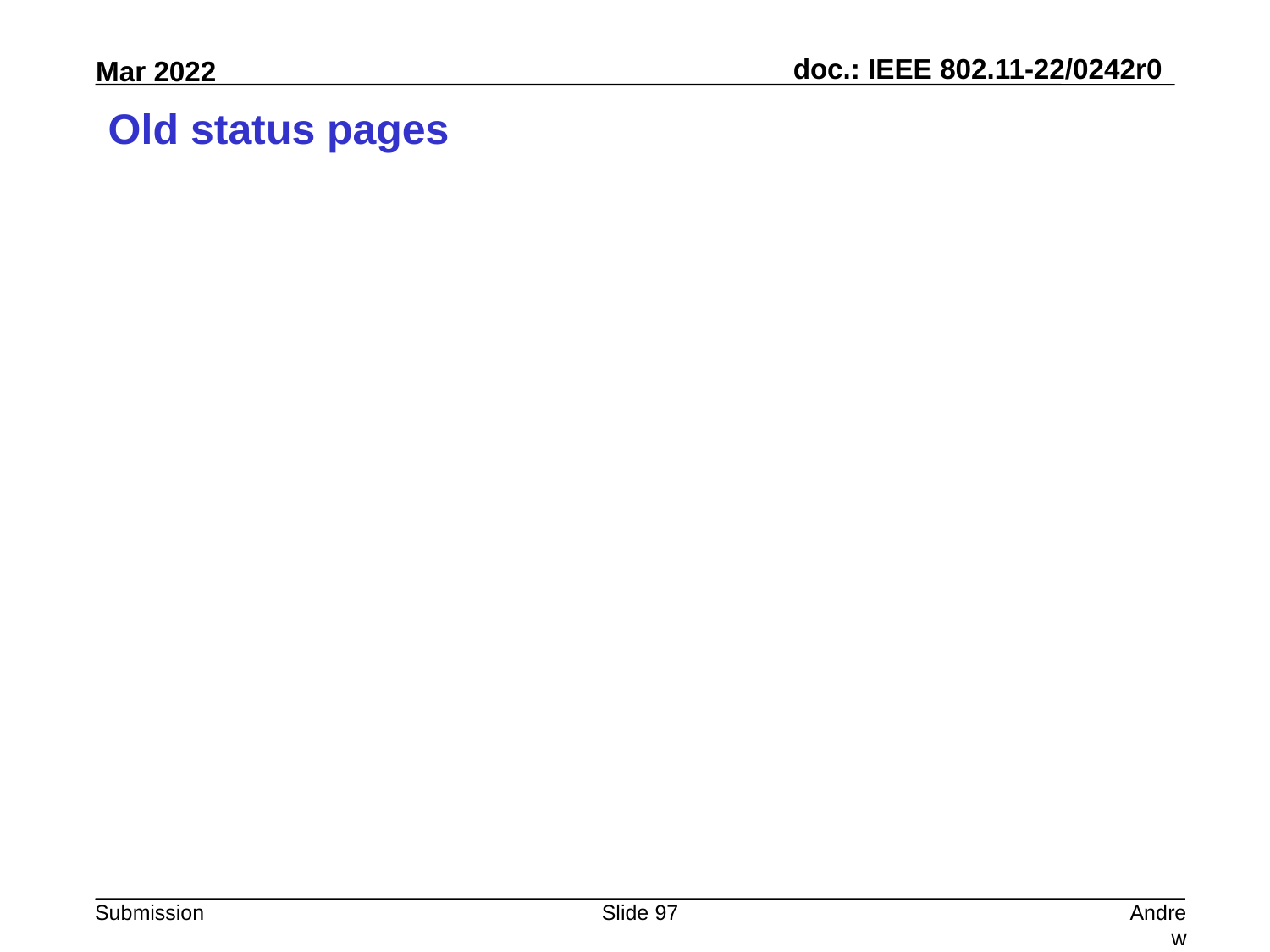

# Old status pages

Slide 97
Andrew Myles, Cisco